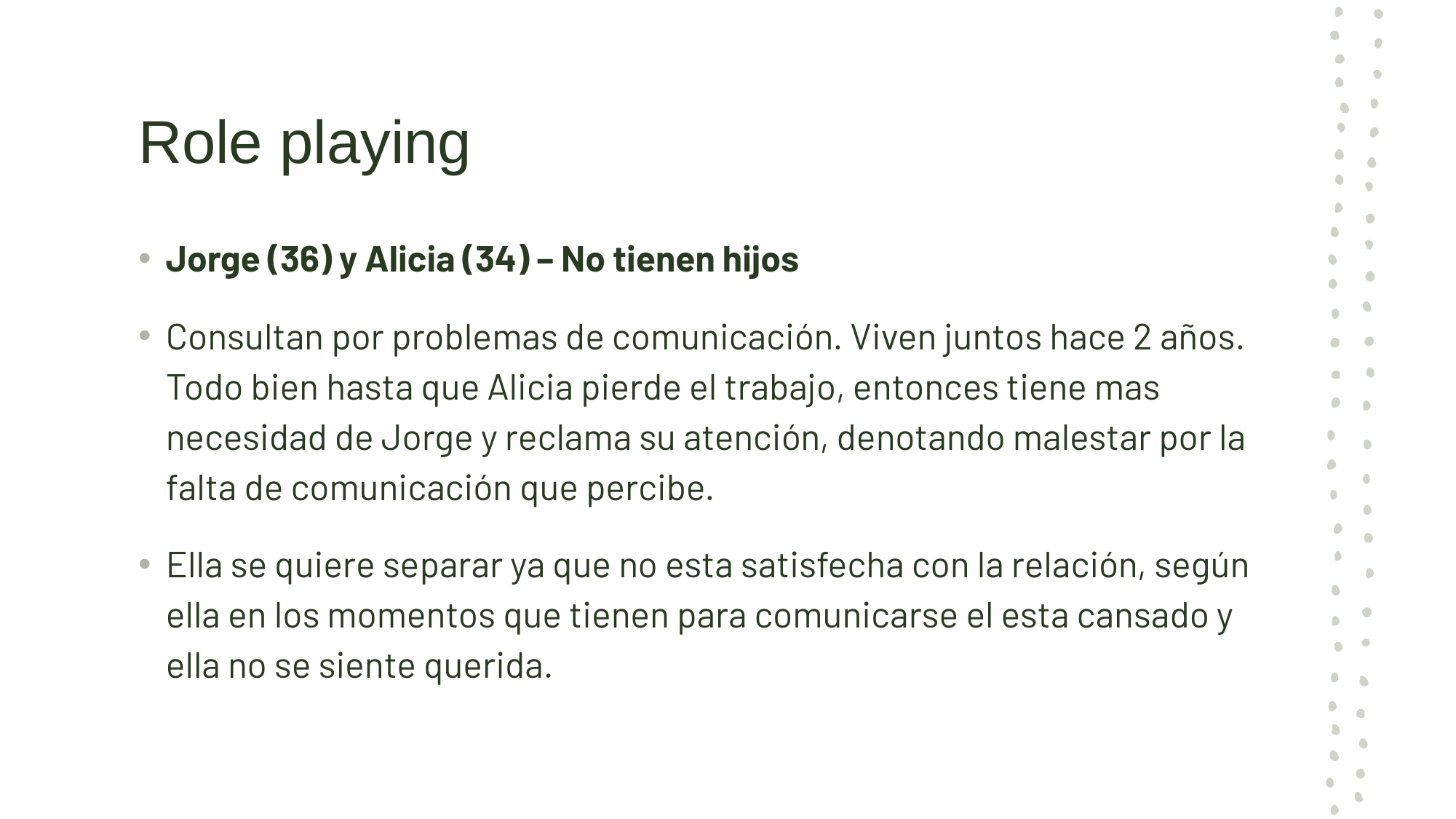

# Role playing
Jorge (36) y Alicia (34) – No tienen hijos
Consultan por problemas de comunicación. Viven juntos hace 2 años. Todo bien hasta que Alicia pierde el trabajo, entonces tiene mas necesidad de Jorge y reclama su atención, denotando malestar por la falta de comunicación que percibe.
Ella se quiere separar ya que no esta satisfecha con la relación, según ella en los momentos que tienen para comunicarse el esta cansado y ella no se siente querida.